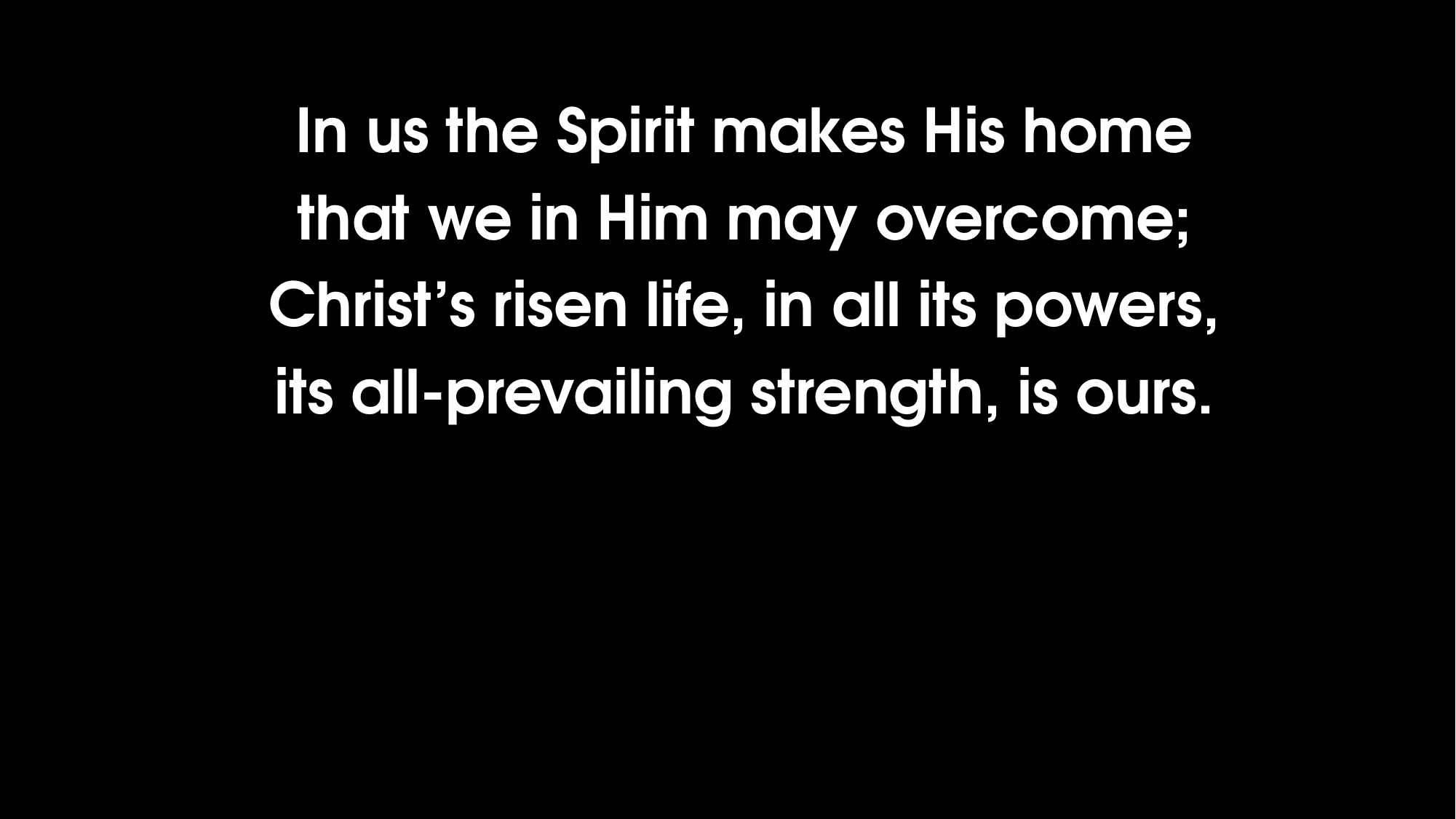

# In us the Spirit makes His home that we in Him may overcome; Christ’s risen life, in all its powers, its all-prevailing strength, is ours.